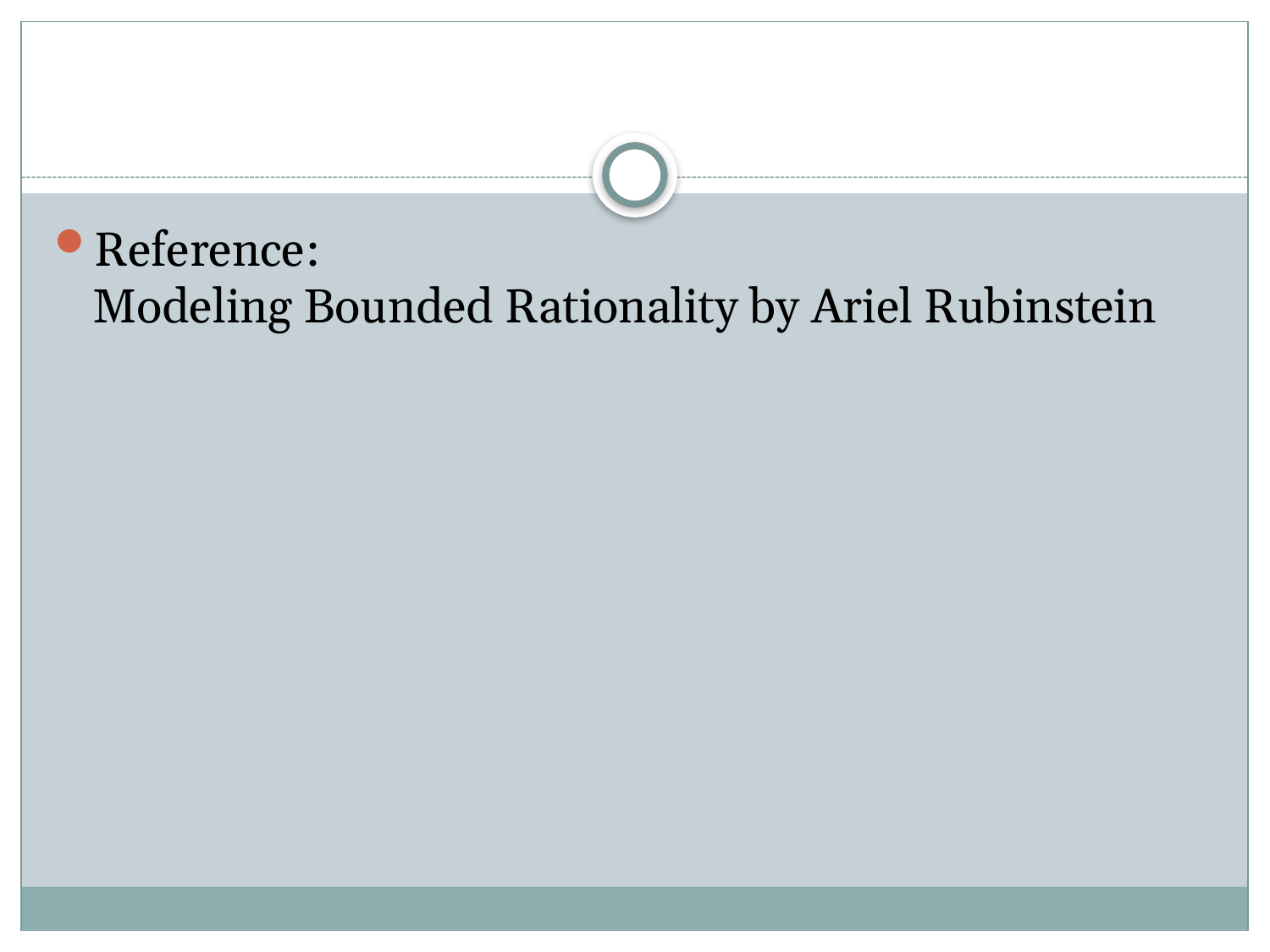

#
Reference:                                                             Modeling Bounded Rationality by Ariel Rubinstein